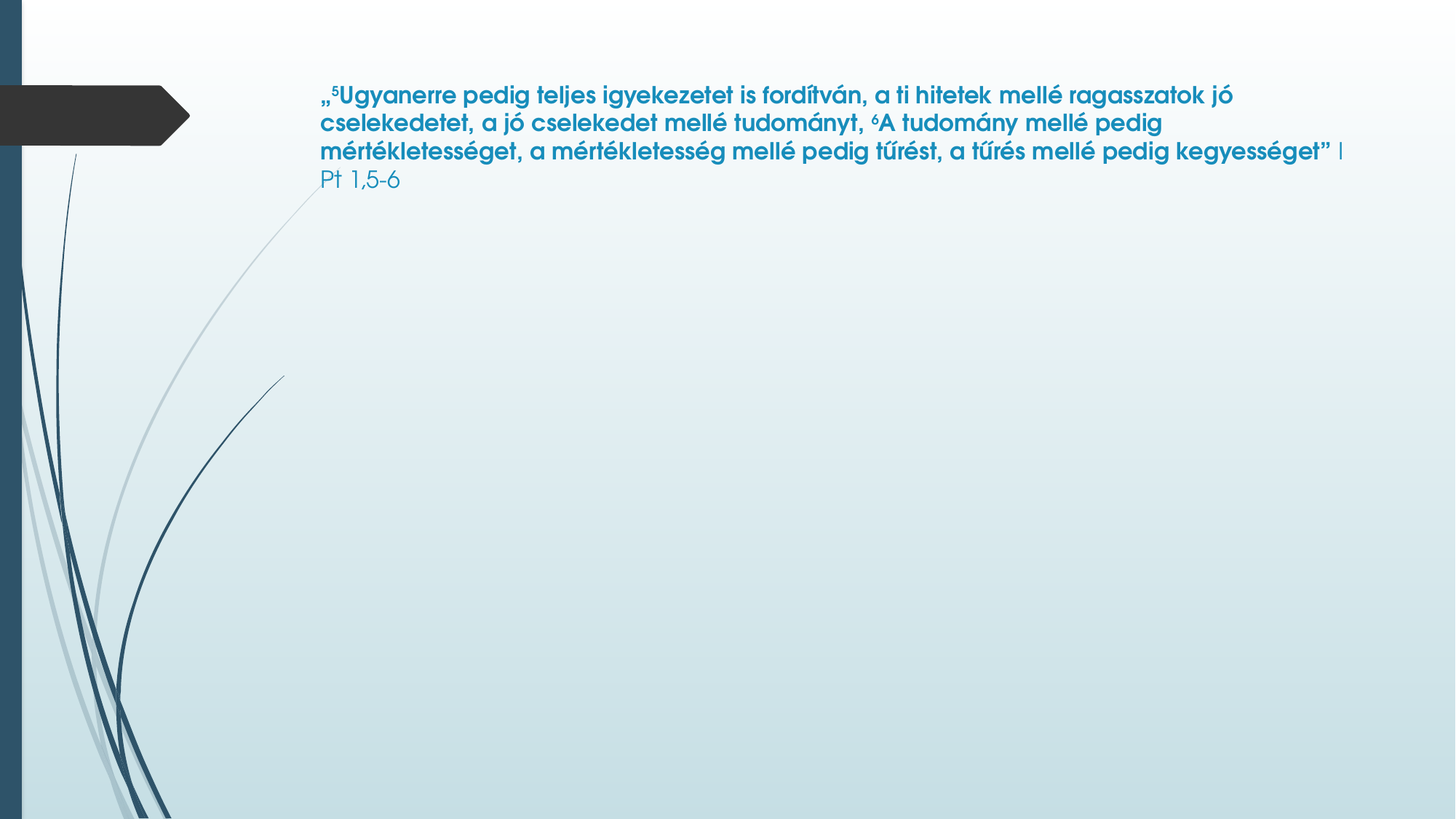

# „5Ugyanerre pedig teljes igyekezetet is fordítván, a ti hitetek mellé ragasszatok jó cselekedetet, a jó cselekedet mellé tudományt, 6A tudomány mellé pedig mértékletességet, a mértékletesség mellé pedig tűrést, a tűrés mellé pedig kegyességet” I Pt 1,5-6